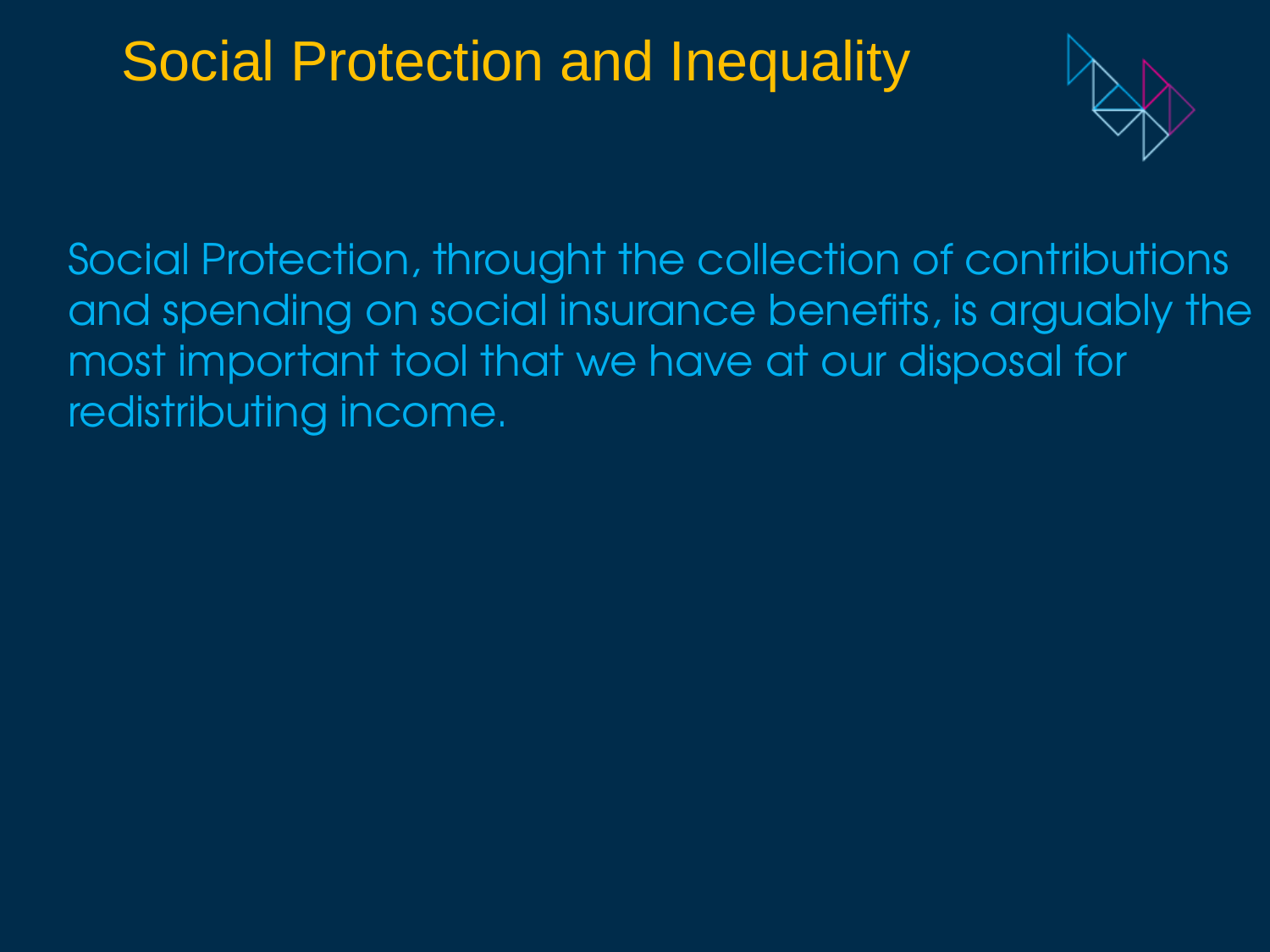

Social Protection and Inequality
Social Protection, throught the collection of contributions and spending on social insurance benefits, is arguably the most important tool that we have at our disposal for redistributing income.